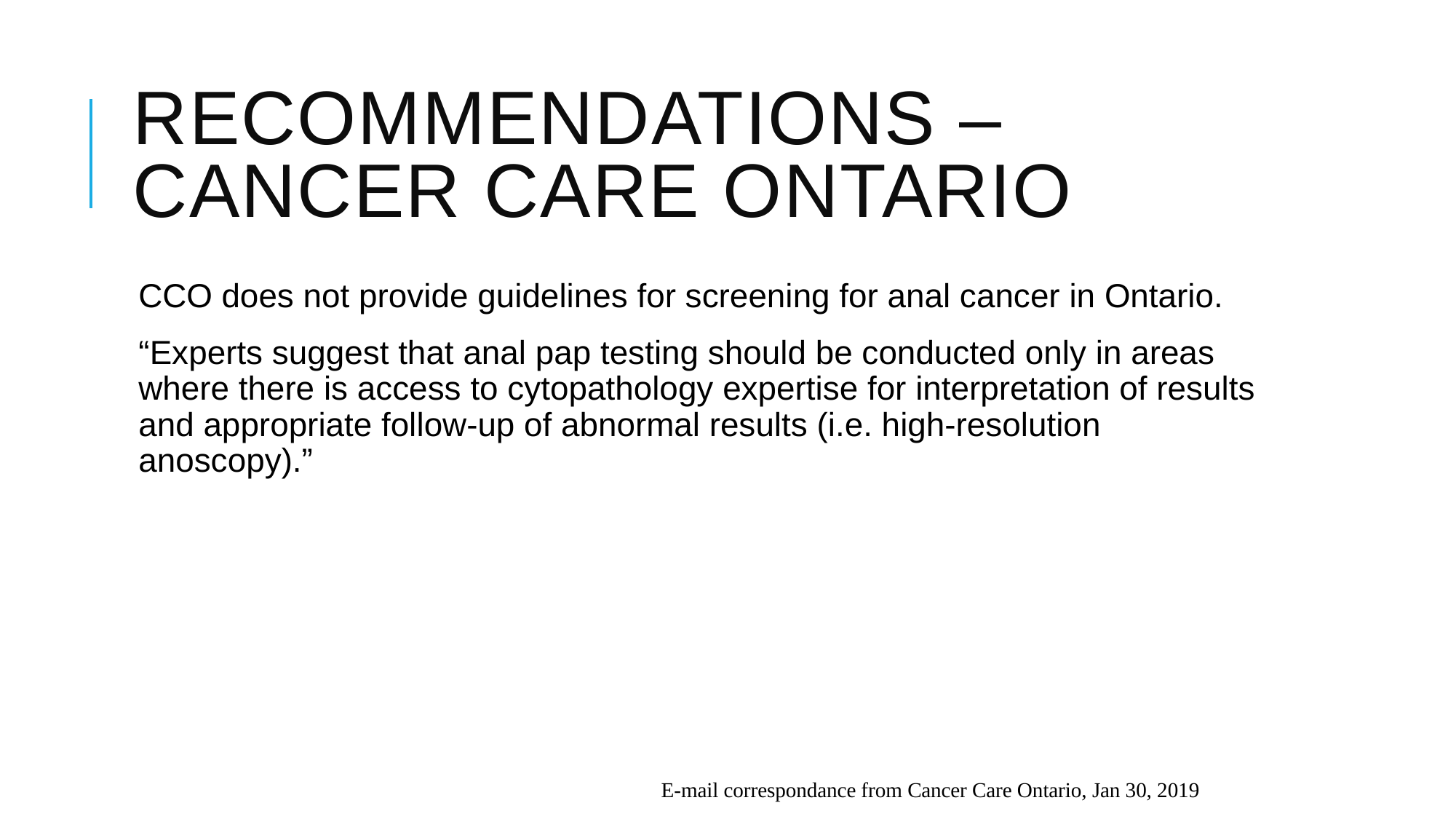

# Recommendations – Cancer Care Ontario
CCO does not provide guidelines for screening for anal cancer in Ontario.
“Experts suggest that anal pap testing should be conducted only in areas where there is access to cytopathology expertise for interpretation of results and appropriate follow-up of abnormal results (i.e. high-resolution anoscopy).”

E-mail correspondance from Cancer Care Ontario, Jan 30, 2019